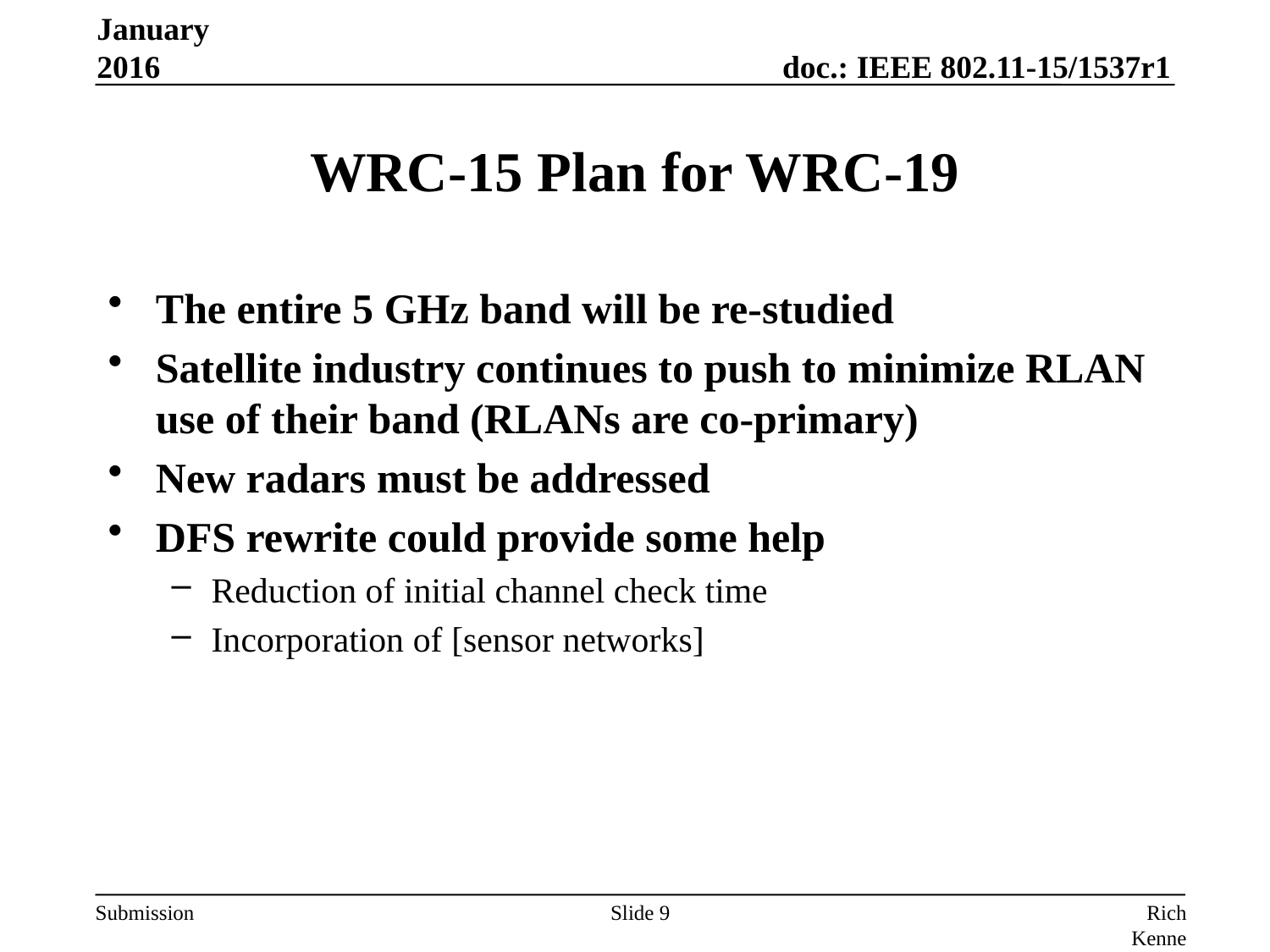

January 2016
# WRC-15 Plan for WRC-19
The entire 5 GHz band will be re-studied
Satellite industry continues to push to minimize RLAN use of their band (RLANs are co-primary)
New radars must be addressed
DFS rewrite could provide some help
Reduction of initial channel check time
Incorporation of [sensor networks]
Slide 9
Rich Kennedy, Unlicensed Spectrum Advocates, LLC